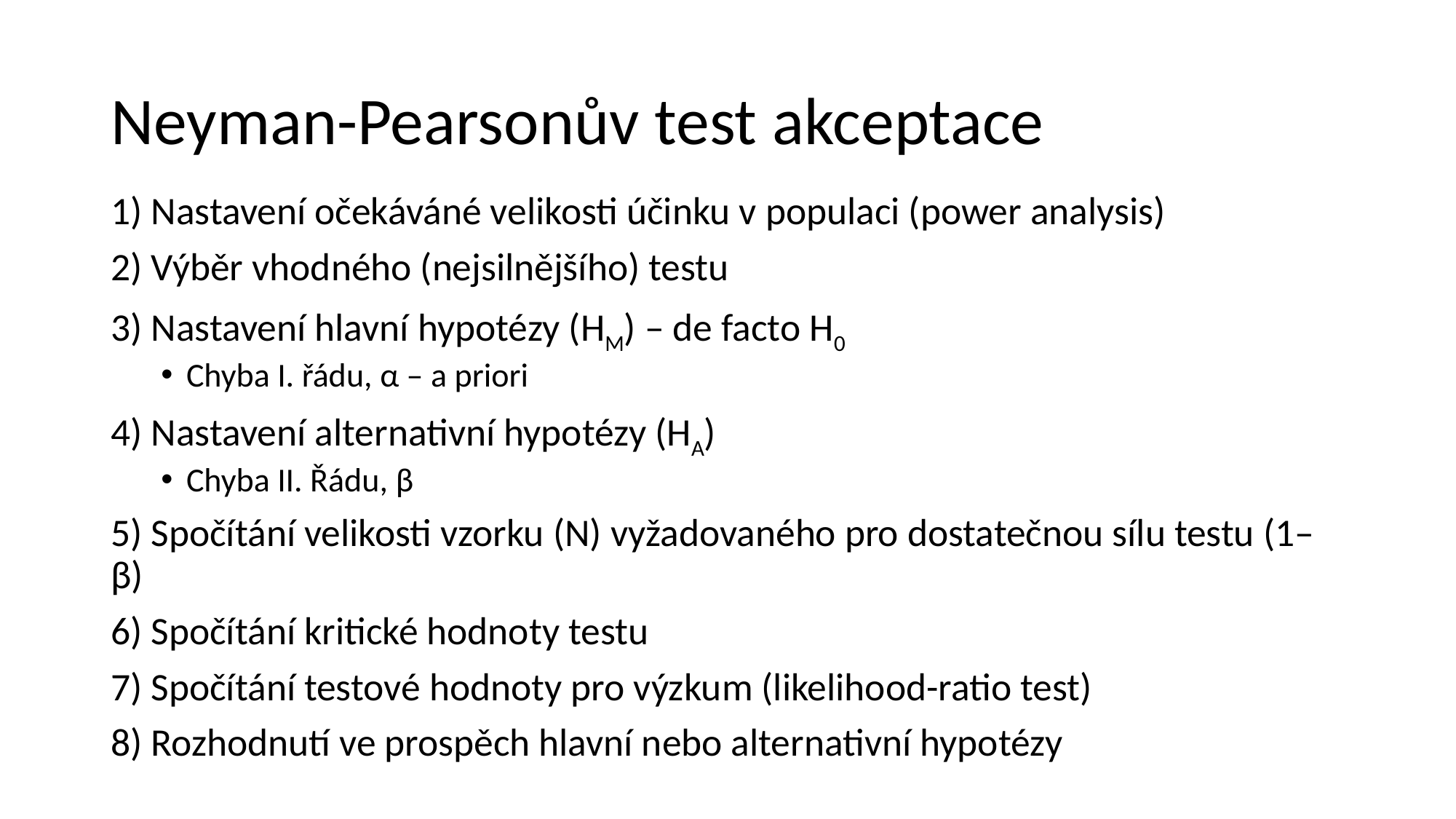

# Neyman-Pearsonův test akceptace
1) Nastavení očekáváné velikosti účinku v populaci (power analysis)
2) Výběr vhodného (nejsilnějšího) testu
3) Nastavení hlavní hypotézy (HM) – de facto H0
Chyba I. řádu, α – a priori
4) Nastavení alternativní hypotézy (HA)
Chyba II. Řádu, β
5) Spočítání velikosti vzorku (N) vyžadovaného pro dostatečnou sílu testu (1–β)
6) Spočítání kritické hodnoty testu
7) Spočítání testové hodnoty pro výzkum (likelihood-ratio test)
8) Rozhodnutí ve prospěch hlavní nebo alternativní hypotézy